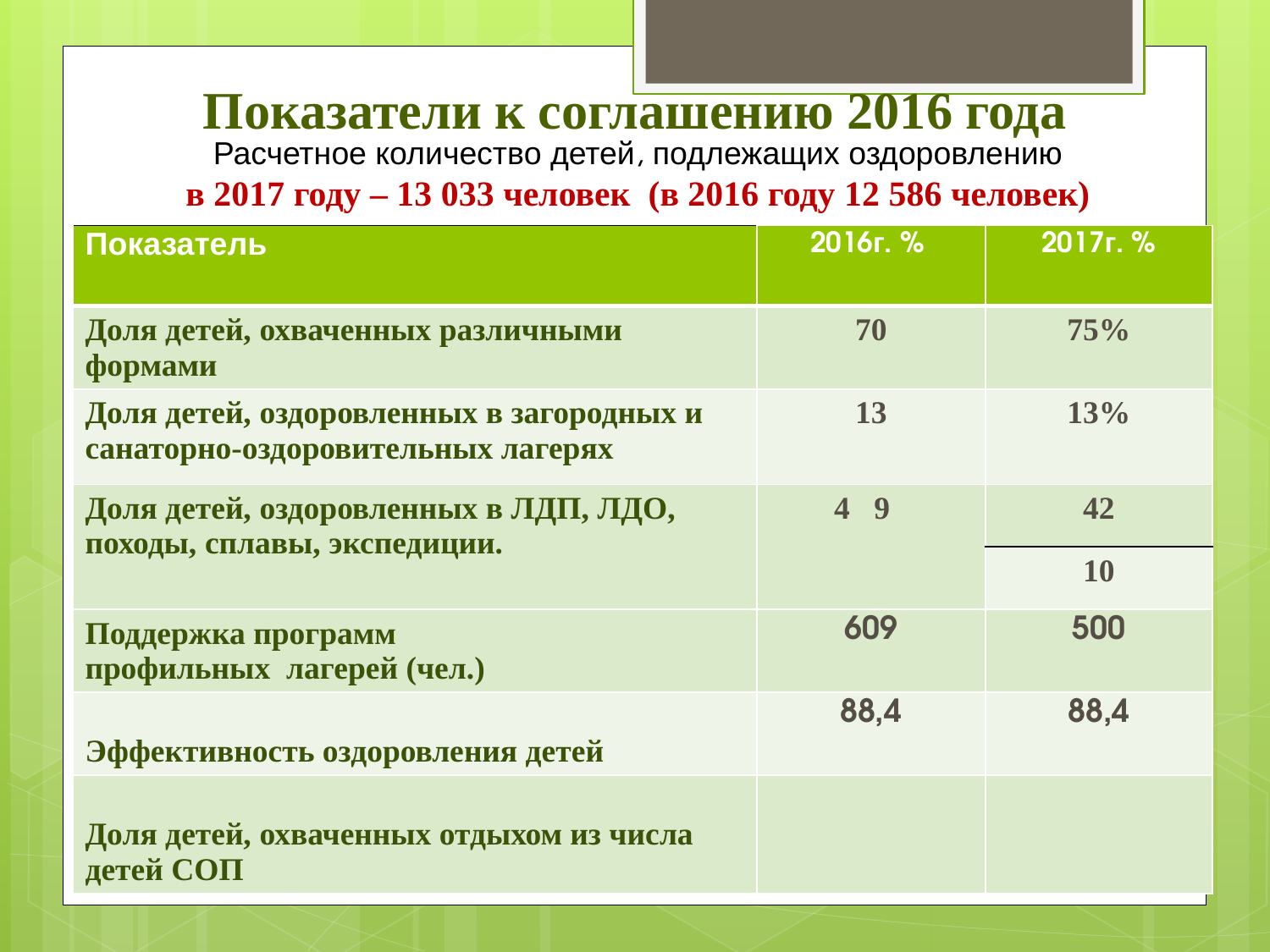

# Показатели к соглашению 2016 года
Расчетное количество детей, подлежащих оздоровлению
в 2017 году – 13 033 человек  (в 2016 году 12 586 человек)
| Показатель | 2016г. % | 2017г. % |
| --- | --- | --- |
| Доля детей, охваченных различными формами | 70 | 75% |
| Доля детей, оздоровленных в загородных и санаторно-оздоровительных лагерях | 13 | 13% |
| Доля детей, оздоровленных в ЛДП, ЛДО, походы, сплавы, экспедиции. | 4 9 | 42 |
|  |  | 10 |
| Поддержка программ профильных лагерей (чел.) | 609 | 500 |
| Эффективность оздоровления детей | 88,4 | 88,4 |
| Доля детей, охваченных отдыхом из числа детей СОП |  |  |